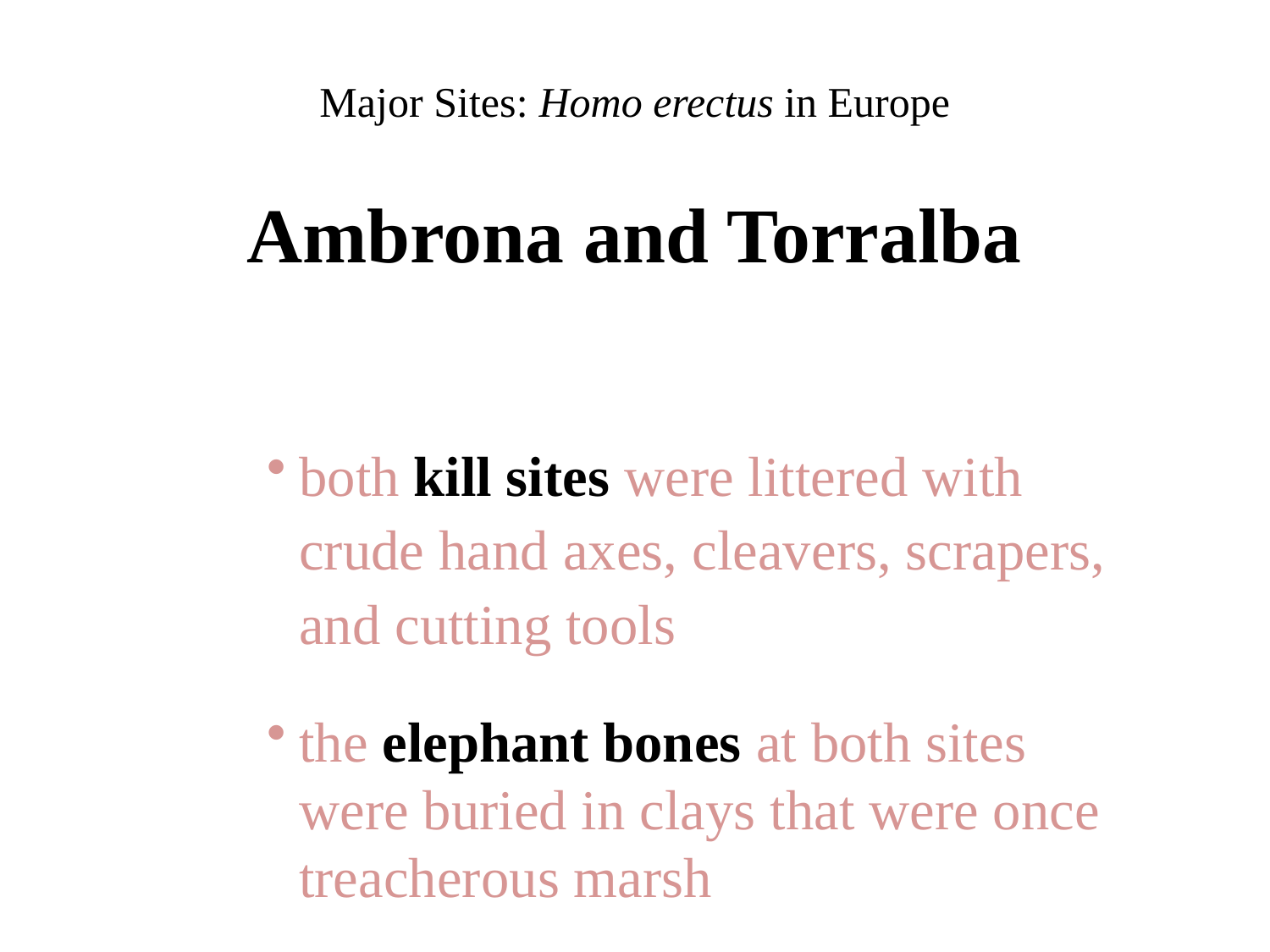

Major Sites: Homo erectus in Europe
Ambrona and Torralba

both kill sites were littered with crude hand axes, cleavers, scrapers, and cutting tools

the elephant bones at both sites were buried in clays that were once treacherous marsh